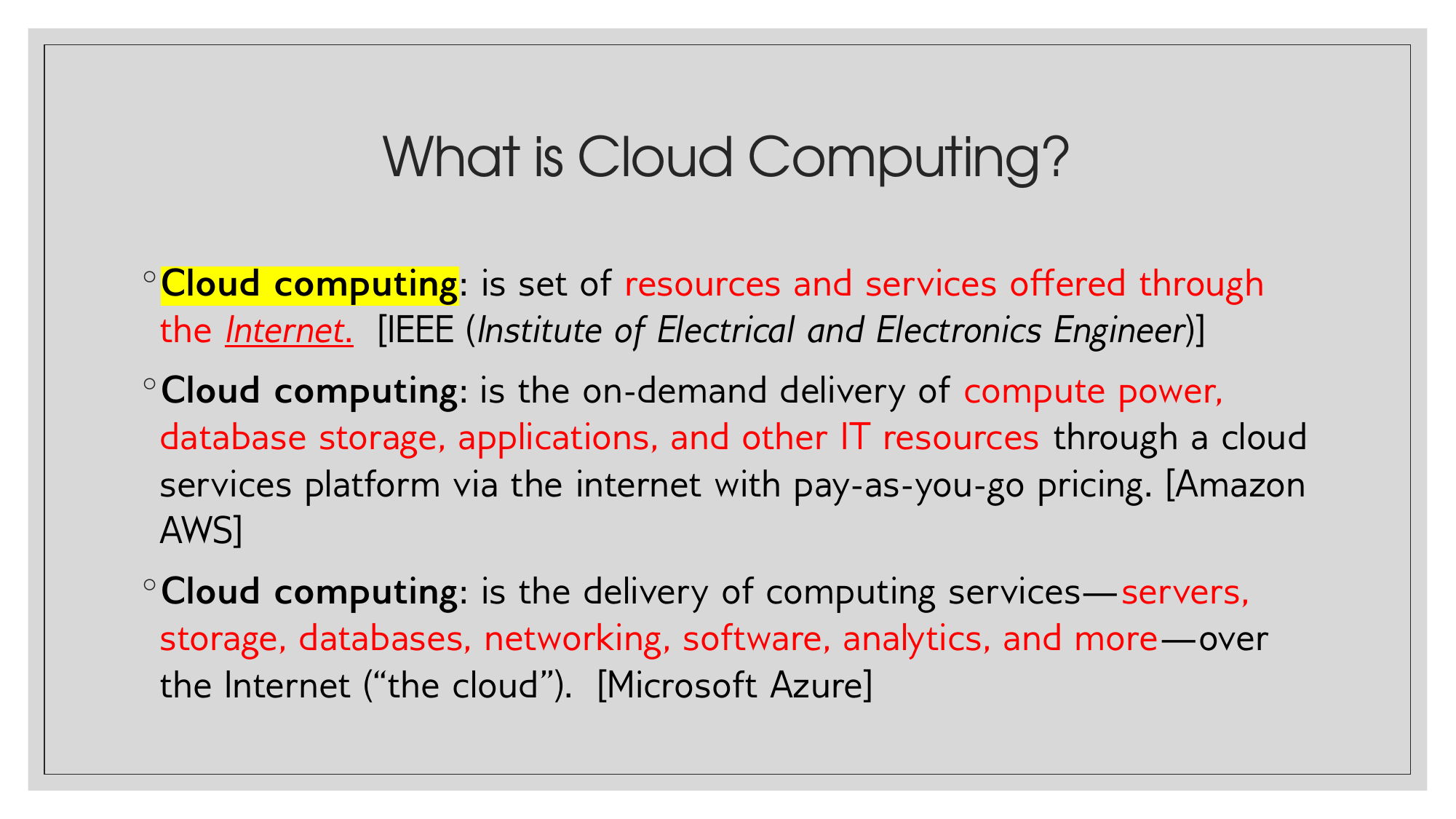

# What is Cloud Computing?
Cloud computing: is set of resources and services offered through the Internet.  [IEEE (Institute of Electrical and Electronics Engineer)]
Cloud computing: is the on-demand delivery of compute power, database storage, applications, and other IT resources through a cloud services platform via the internet with pay-as-you-go pricing. [Amazon AWS]
Cloud computing: is the delivery of computing services—servers, storage, databases, networking, software, analytics, and more—over the Internet (“the cloud”).  [Microsoft Azure]